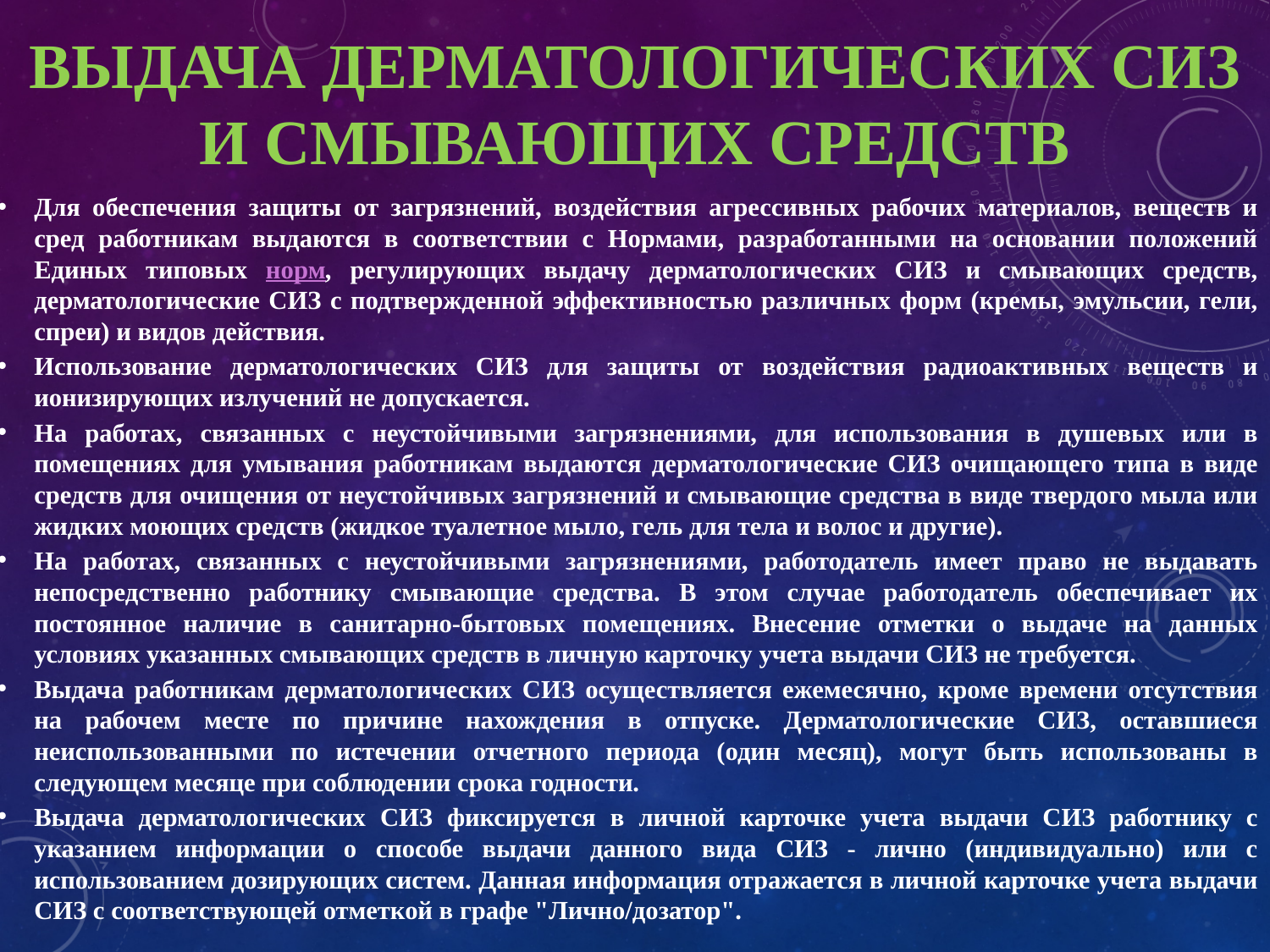

# Выдача дерматологических СИЗ и смывающих средств
Для обеспечения защиты от загрязнений, воздействия агрессивных рабочих материалов, веществ и сред работникам выдаются в соответствии с Нормами, разработанными на основании положений Единых типовых норм, регулирующих выдачу дерматологических СИЗ и смывающих средств, дерматологические СИЗ с подтвержденной эффективностью различных форм (кремы, эмульсии, гели, спреи) и видов действия.
Использование дерматологических СИЗ для защиты от воздействия радиоактивных веществ и ионизирующих излучений не допускается.
На работах, связанных с неустойчивыми загрязнениями, для использования в душевых или в помещениях для умывания работникам выдаются дерматологические СИЗ очищающего типа в виде средств для очищения от неустойчивых загрязнений и смывающие средства в виде твердого мыла или жидких моющих средств (жидкое туалетное мыло, гель для тела и волос и другие).
На работах, связанных с неустойчивыми загрязнениями, работодатель имеет право не выдавать непосредственно работнику смывающие средства. В этом случае работодатель обеспечивает их постоянное наличие в санитарно-бытовых помещениях. Внесение отметки о выдаче на данных условиях указанных смывающих средств в личную карточку учета выдачи СИЗ не требуется.
Выдача работникам дерматологических СИЗ осуществляется ежемесячно, кроме времени отсутствия на рабочем месте по причине нахождения в отпуске. Дерматологические СИЗ, оставшиеся неиспользованными по истечении отчетного периода (один месяц), могут быть использованы в следующем месяце при соблюдении срока годности.
Выдача дерматологических СИЗ фиксируется в личной карточке учета выдачи СИЗ работнику с указанием информации о способе выдачи данного вида СИЗ - лично (индивидуально) или с использованием дозирующих систем. Данная информация отражается в личной карточке учета выдачи СИЗ с соответствующей отметкой в графе "Лично/дозатор".